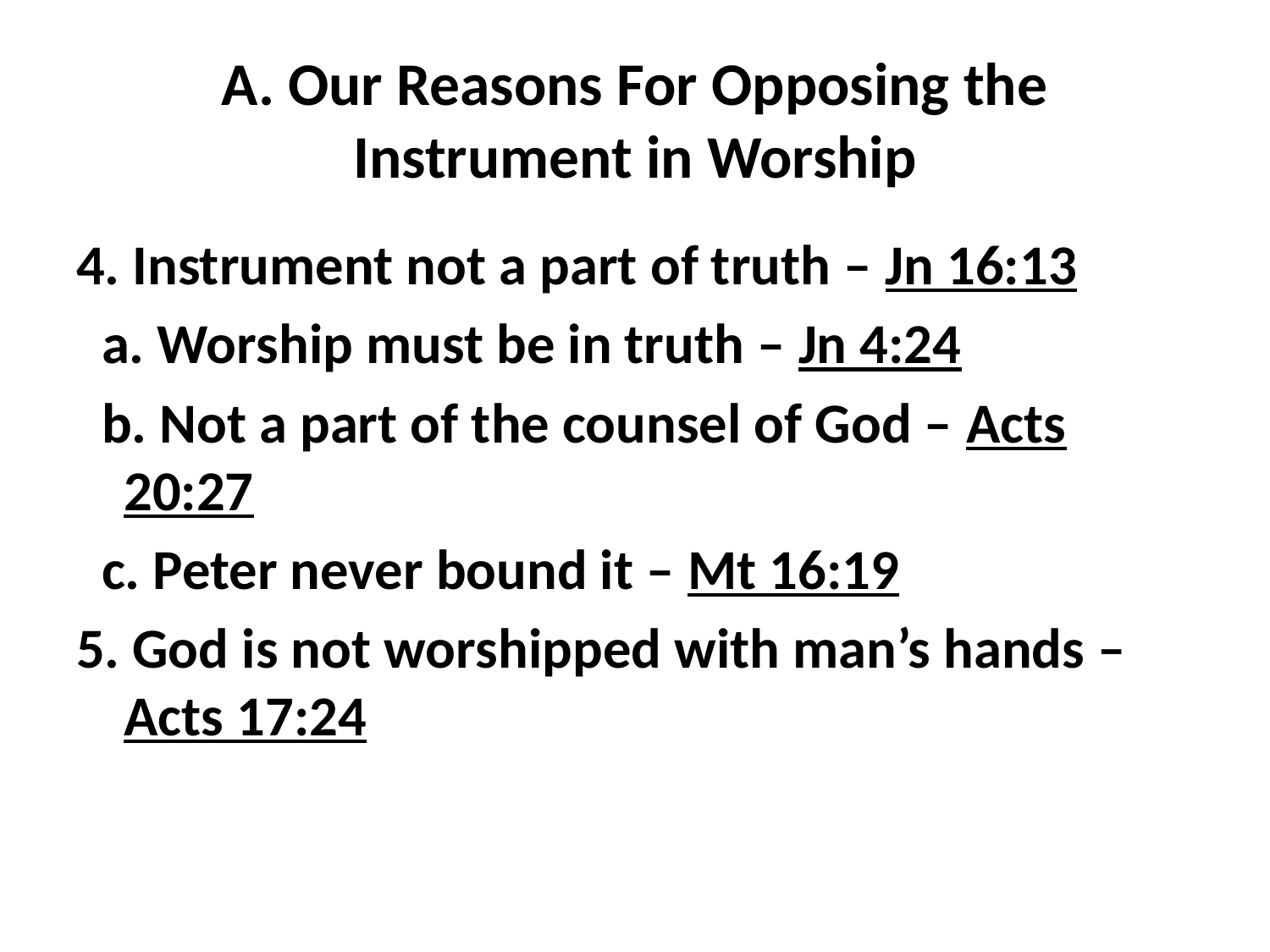

# A. Our Reasons For Opposing the Instrument in Worship
4. Instrument not a part of truth – Jn 16:13
  a. Worship must be in truth – Jn 4:24
  b. Not a part of the counsel of God – Acts 20:27
  c. Peter never bound it – Mt 16:19
5. God is not worshipped with man’s hands – Acts 17:24